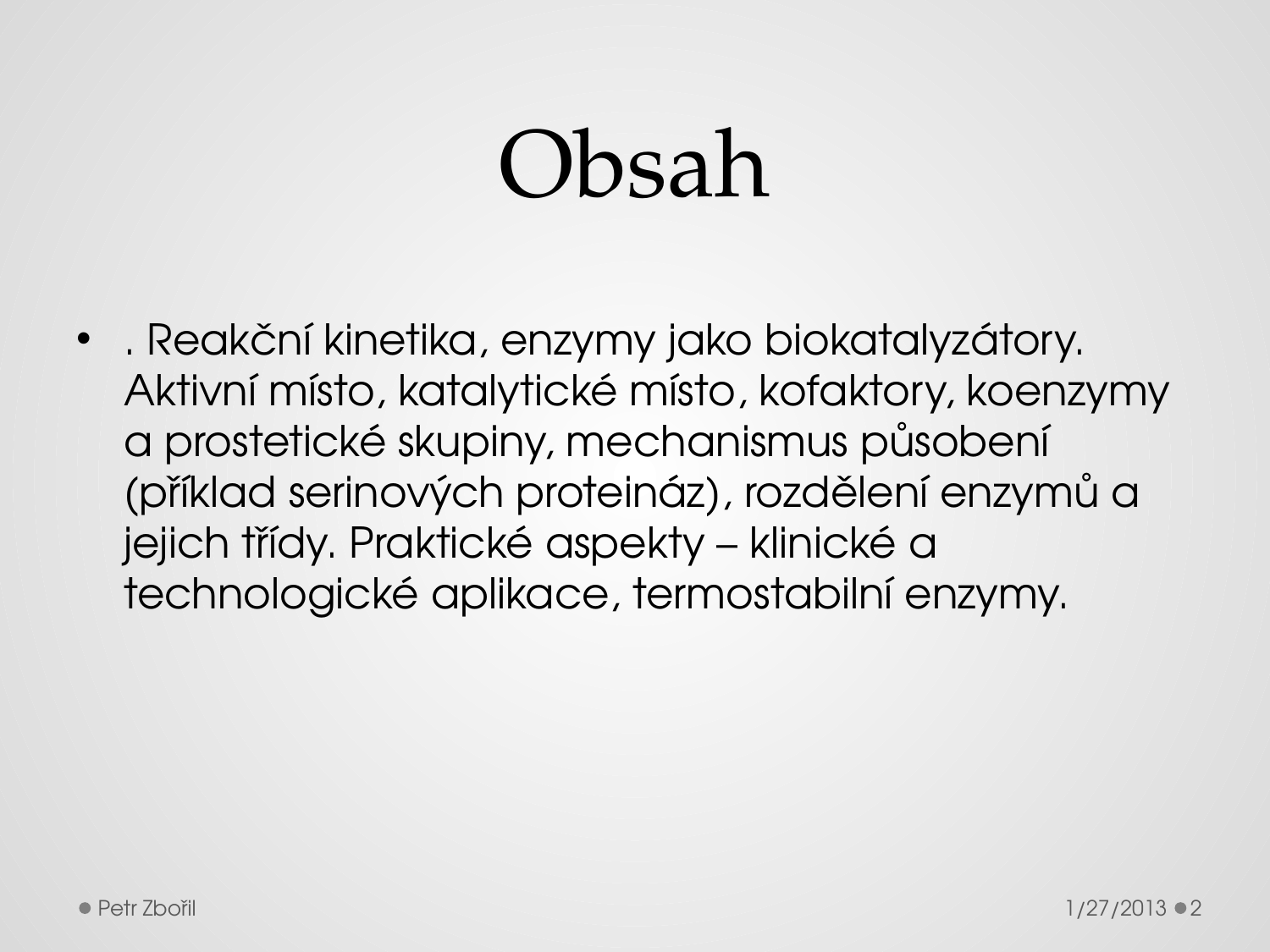

# Obsah
. Reakční kinetika, enzymy jako biokatalyzátory. Aktivní místo, katalytické místo, kofaktory, koenzymy a prostetické skupiny, mechanismus působení (příklad serinových proteináz), rozdělení enzymů a jejich třídy. Praktické aspekty – klinické a technologické aplikace, termostabilní enzymy.
Petr Zbořil
1/27/2013
2